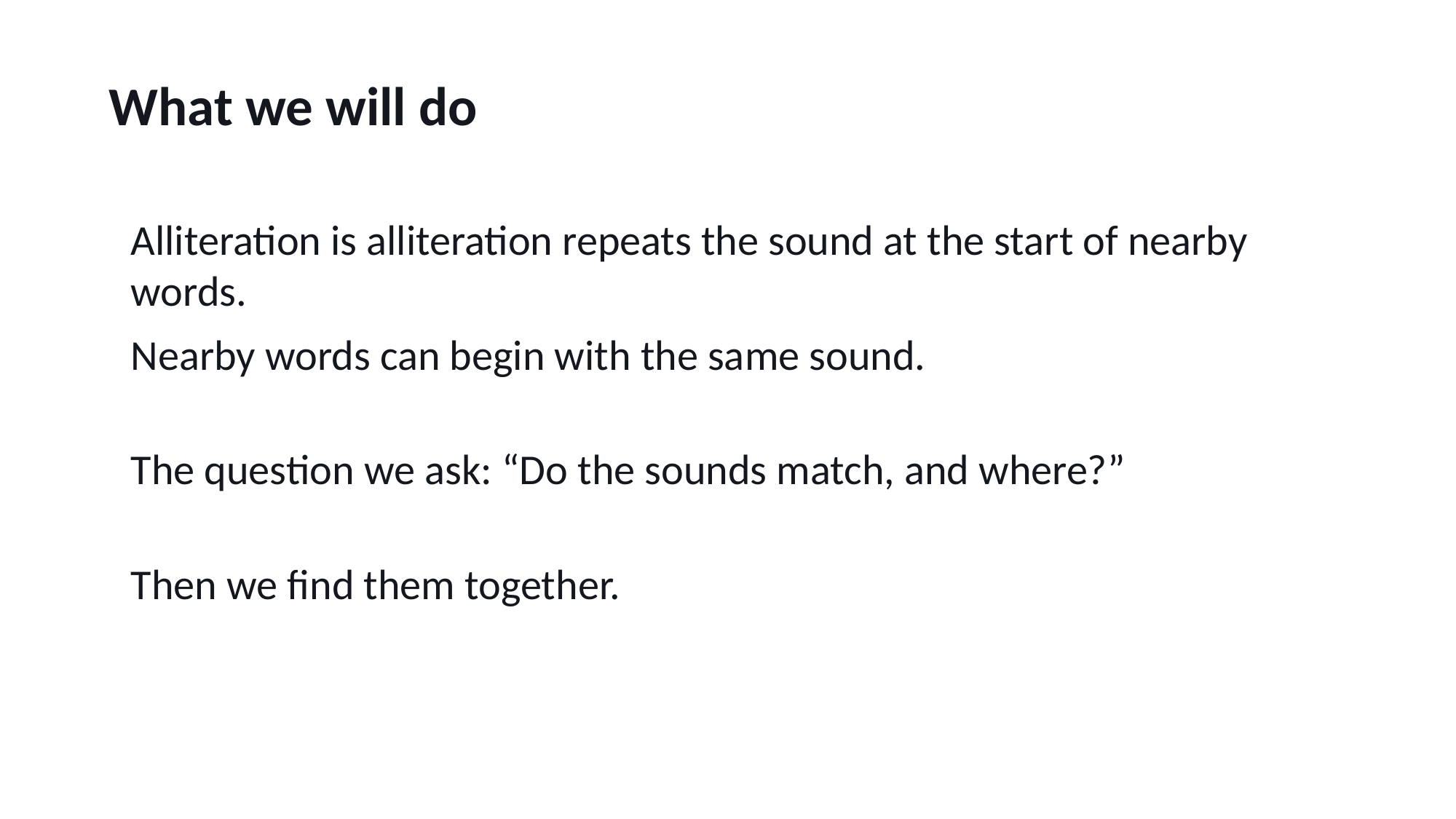

What we will do
Alliteration is alliteration repeats the sound at the start of nearby words.
Nearby words can begin with the same sound.
The question we ask: “Do the sounds match, and where?”
Then we find them together.